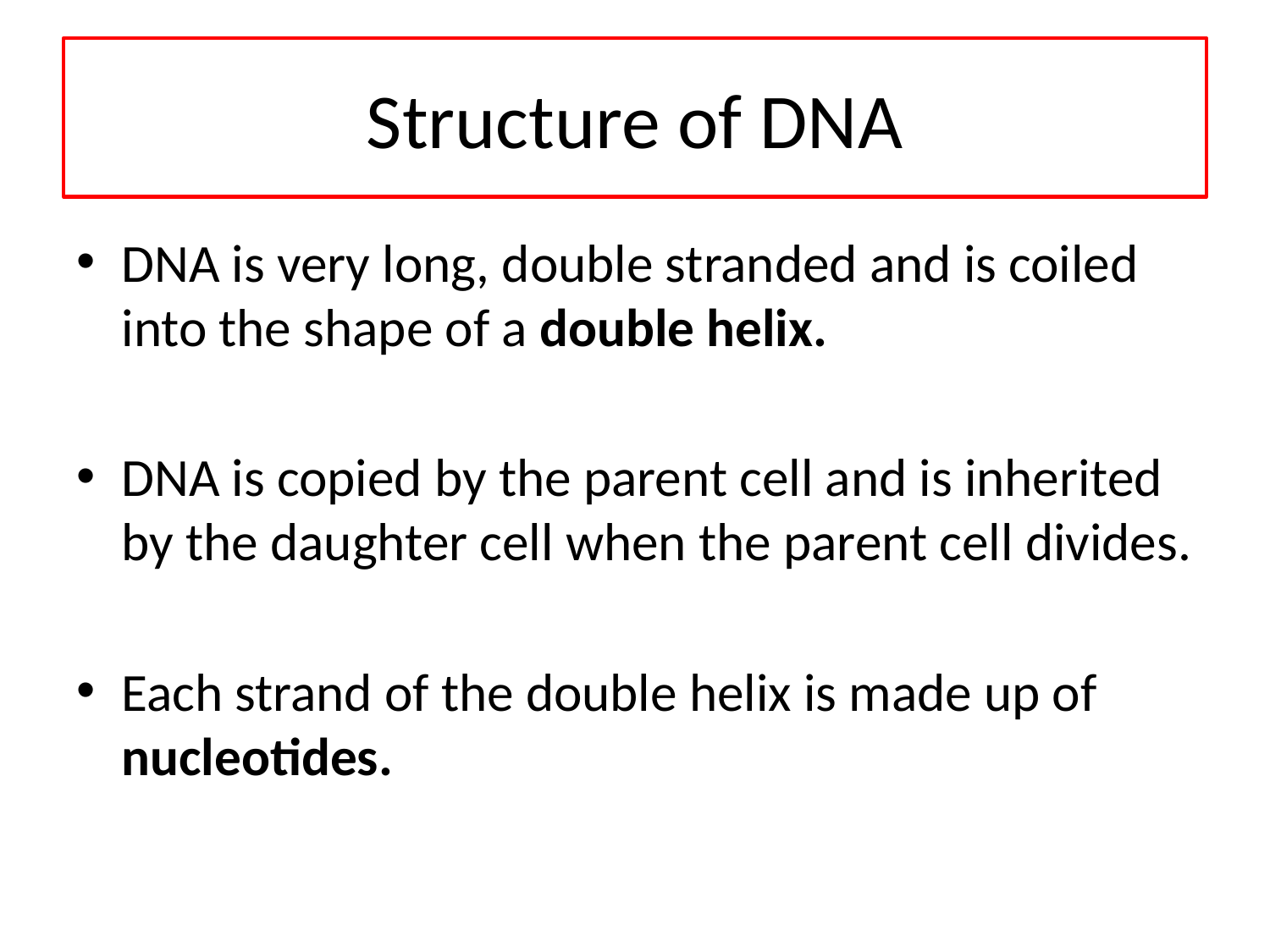

# Structure of DNA
DNA is very long, double stranded and is coiled into the shape of a double helix.

DNA is copied by the parent cell and is inherited by the daughter cell when the parent cell divides.

Each strand of the double helix is made up of nucleotides.